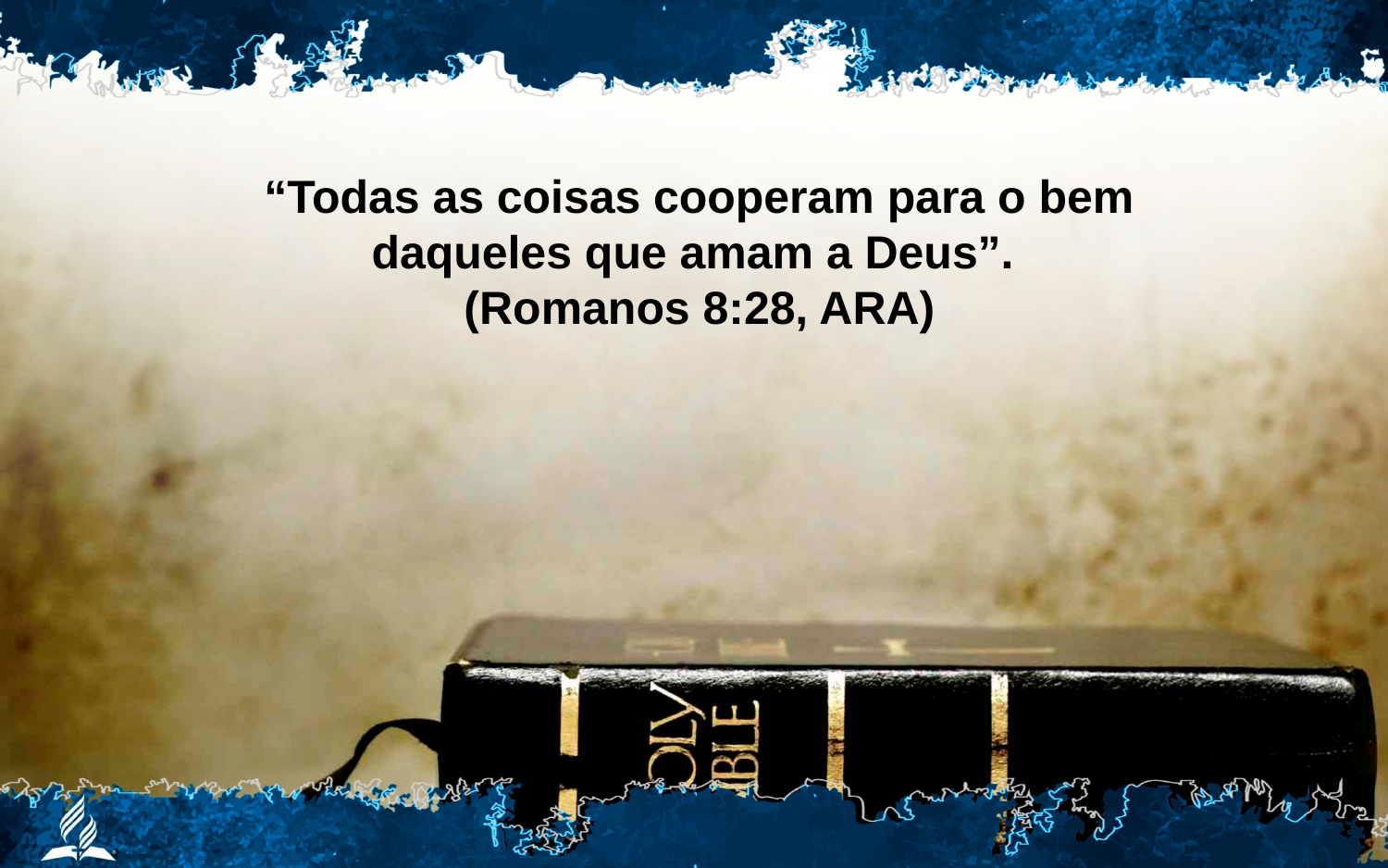

“Todas as coisas cooperam para o bem daqueles que amam a Deus”.
(Romanos 8:28, ARA)